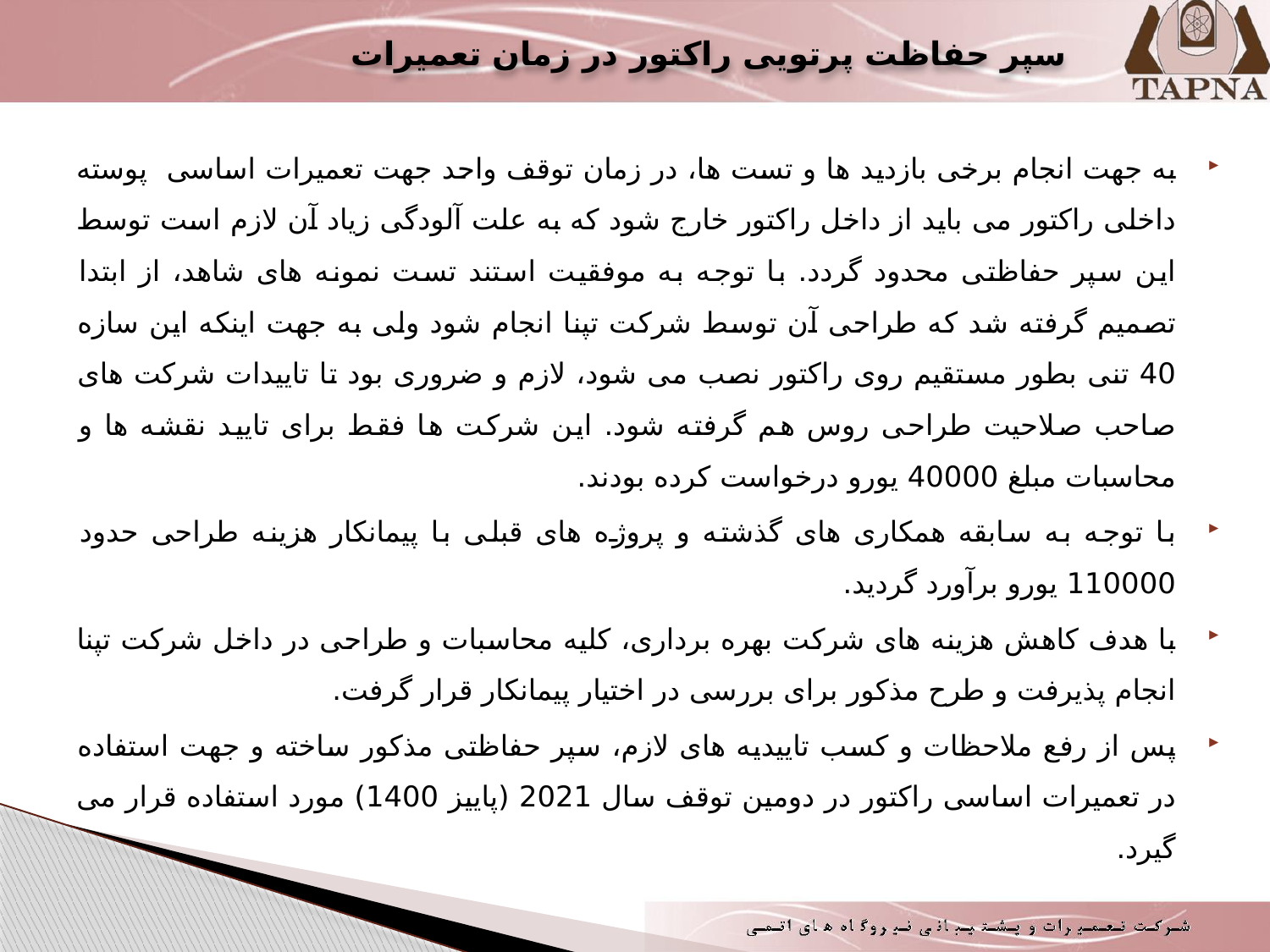

# سپر حفاظت پرتویی راکتور در زمان تعمیرات
به جهت انجام برخی بازدید ها و تست ها، در زمان توقف واحد جهت تعمیرات اساسی  پوسته داخلی راکتور می باید از داخل راکتور خارج شود که به علت آلودگی زیاد آن لازم است توسط این سپر حفاظتی محدود گردد. با توجه به موفقیت استند تست نمونه های شاهد، از ابتدا تصمیم گرفته شد که طراحی آن توسط شرکت تپنا انجام شود ولی به جهت اینکه این سازه 40 تنی بطور مستقیم روی راکتور نصب می شود، لازم و ضروری بود تا تاییدات شرکت های صاحب صلاحیت طراحی روس هم گرفته شود. این شرکت ها فقط برای تایید نقشه ها و محاسبات مبلغ 40000 یورو درخواست کرده بودند.
با توجه به سابقه همکاری های گذشته و پروژه های قبلی با پیمانکار هزینه طراحی حدود 110000 یورو برآورد گردید.
با هدف کاهش هزینه های شرکت بهره برداری، کلیه محاسبات و طراحی در داخل شرکت تپنا انجام پذیرفت و طرح مذکور برای بررسی در اختیار پیمانکار قرار گرفت.
پس از رفع ملاحظات و کسب تاییدیه های لازم، سپر حفاظتی مذکور ساخته و جهت استفاده در تعمیرات اساسی راکتور در دومین توقف سال 2021 (پاییز 1400) مورد استفاده قرار می گیرد.